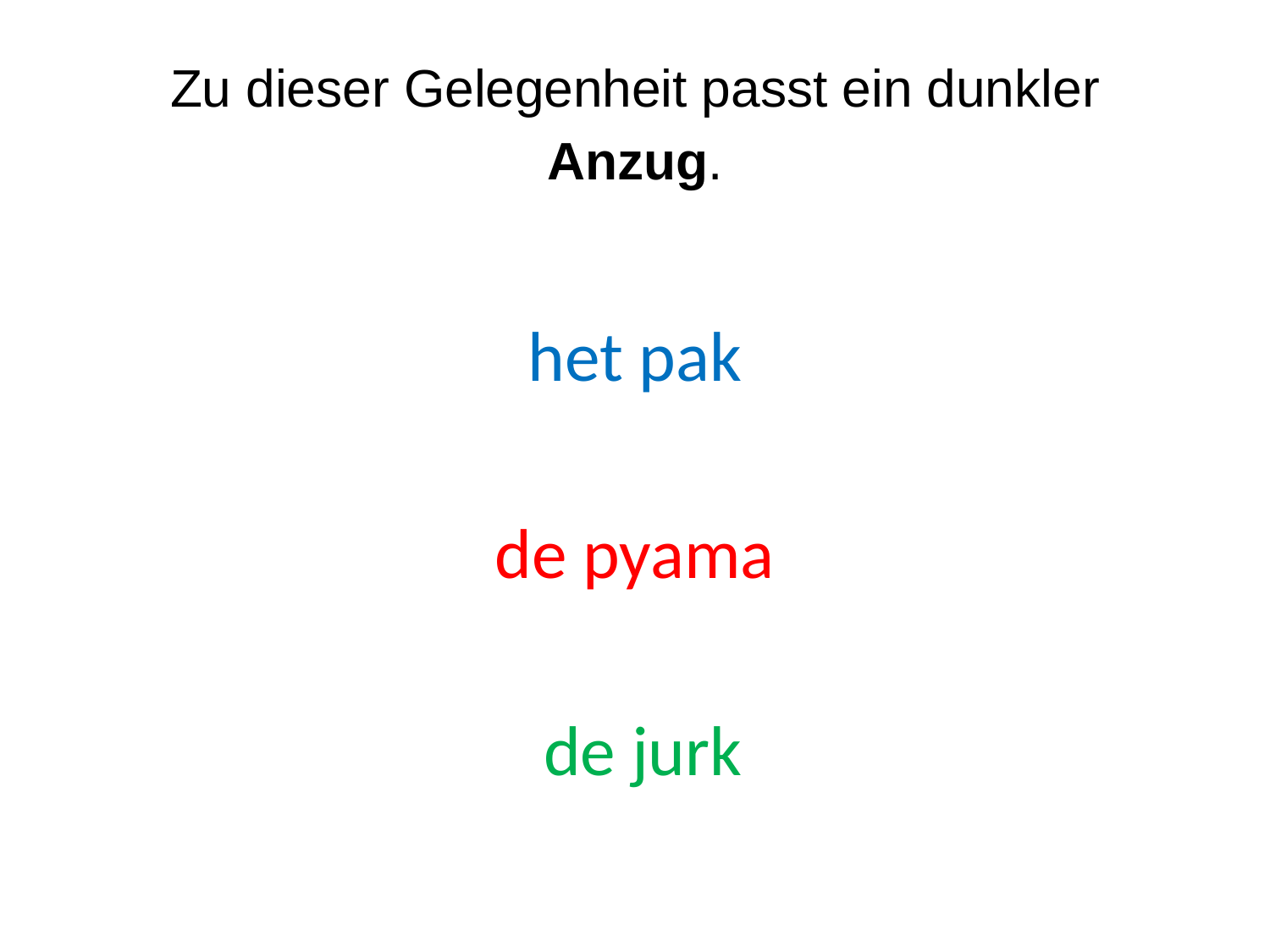

# Zu dieser Gelegenheit passt ein dunkler Anzug.

het pak

de pyama

 de jurk